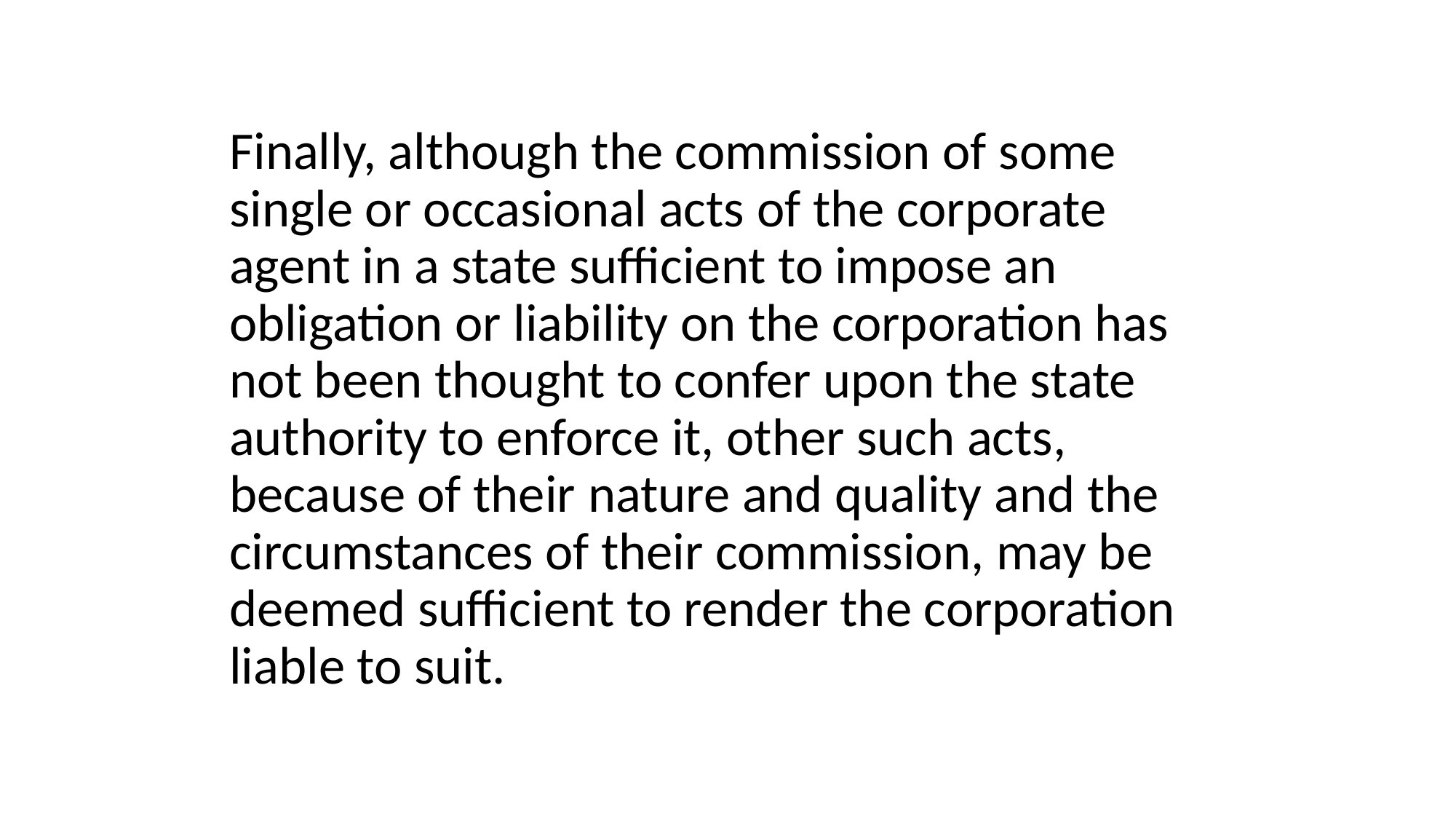

# Finally, although the commission of some single or occasional acts of the corporate agent in a state sufficient to impose an obligation or liability on the corporation has not been thought to confer upon the state authority to enforce it, other such acts, because of their nature and quality and the circumstances of their commission, may be deemed sufficient to render the corporation liable to suit.